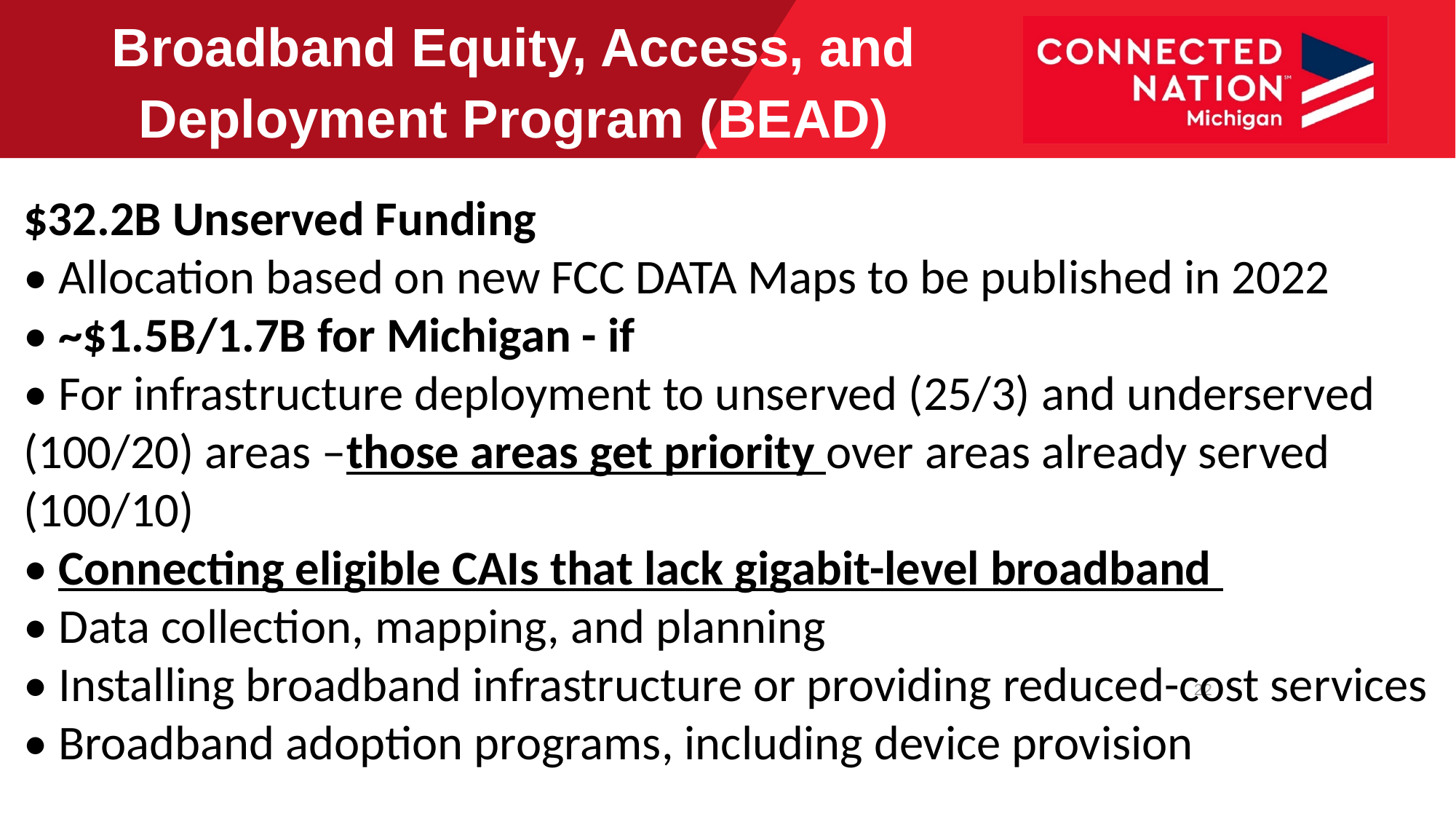

Broadband Equity, Access, and Deployment Program (BEAD)
$32.2B Unserved Funding
• Allocation based on new FCC DATA Maps to be published in 2022
• ~$1.5B/1.7B for Michigan - if
• For infrastructure deployment to unserved (25/3) and underserved (100/20) areas –those areas get priority over areas already served (100/10)
• Connecting eligible CAIs that lack gigabit-level broadband
• Data collection, mapping, and planning
• Installing broadband infrastructure or providing reduced-cost services • Broadband adoption programs, including device provision
22